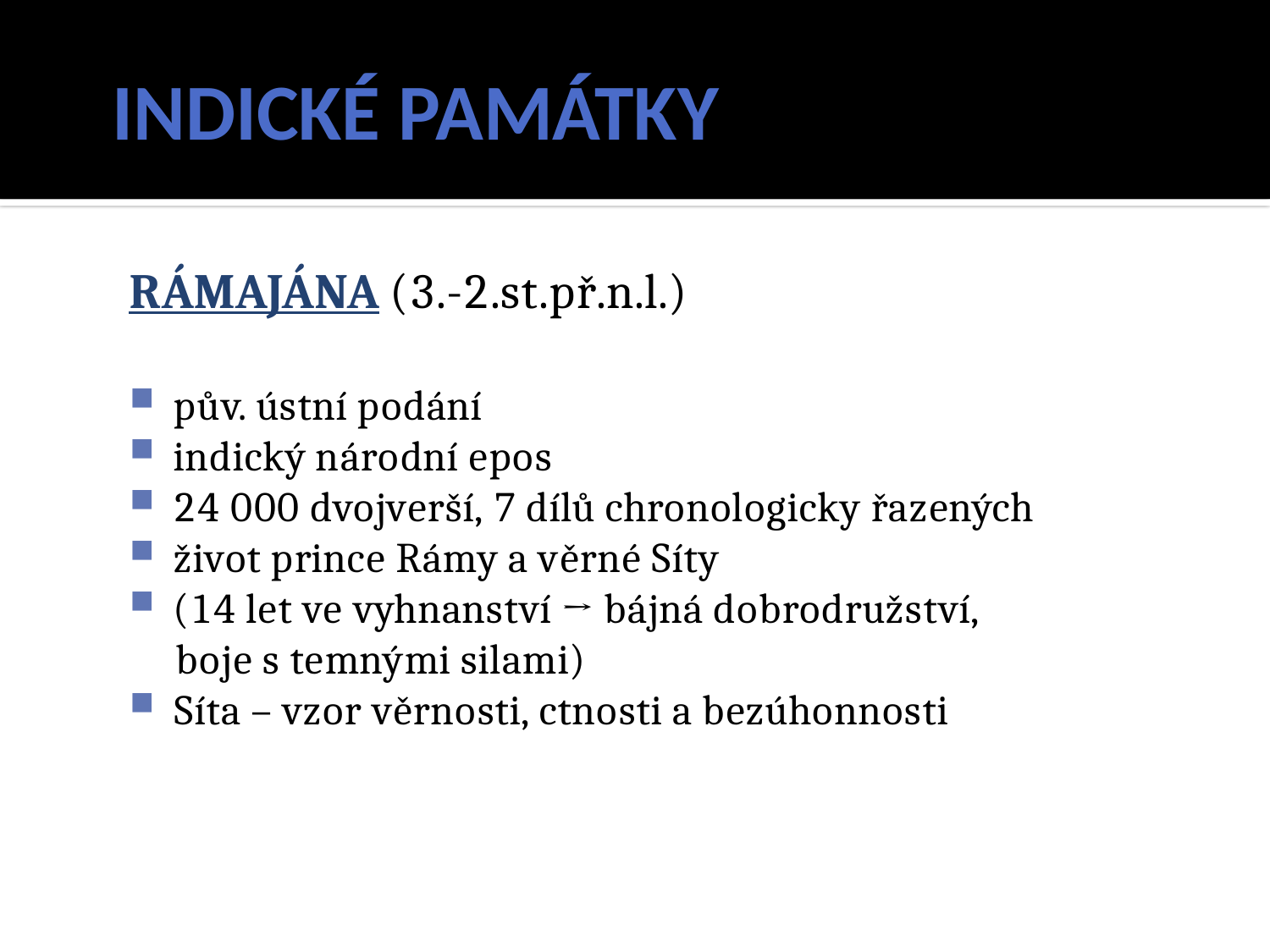

# INDICKÉ PAMÁTKY
RÁMAJÁNA (3.-2.st.př.n.l.)

pův. ústní podání
indický národní epos
24 000 dvojverší, 7 dílů chronologicky řazených
život prince Rámy a věrné Síty
(14 let ve vyhnanství → bájná dobrodružství,
     boje s temnými silami)
Síta – vzor věrnosti, ctnosti a bezúhonnosti